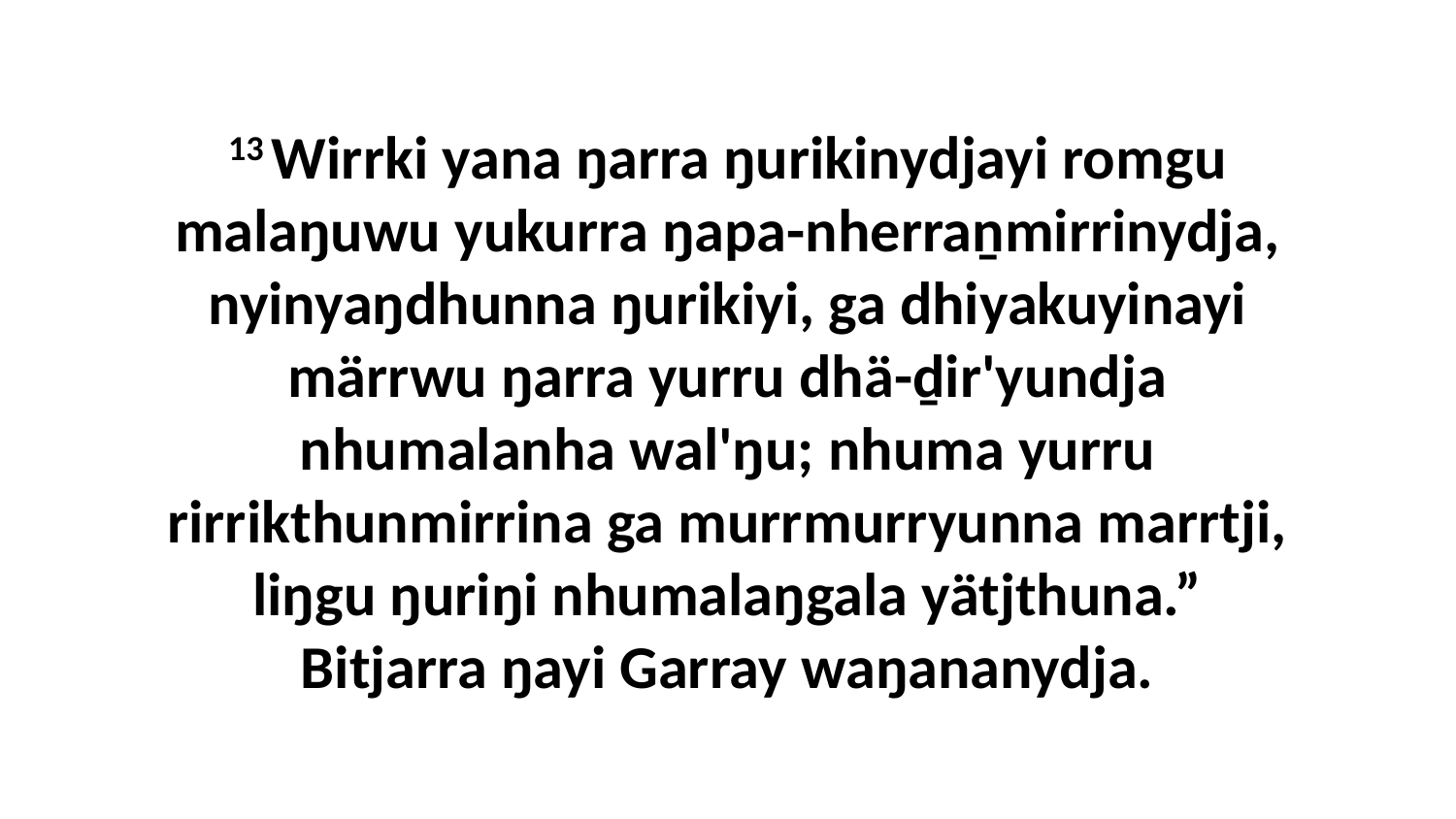

13 Wirrki yana ŋarra ŋurikinydjayi romgu malaŋuwu yukurra ŋapa-nherraṉmirrinydja, nyinyaŋdhunna ŋurikiyi, ga dhiyakuyinayi märrwu ŋarra yurru dhä-ḏir'yundja nhumalanha wal'ŋu; nhuma yurru rirrikthunmirrina ga murrmurryunna marrtji, liŋgu ŋuriŋi nhumalaŋgala yätjthuna.” Bitjarra ŋayi Garray waŋananydja.